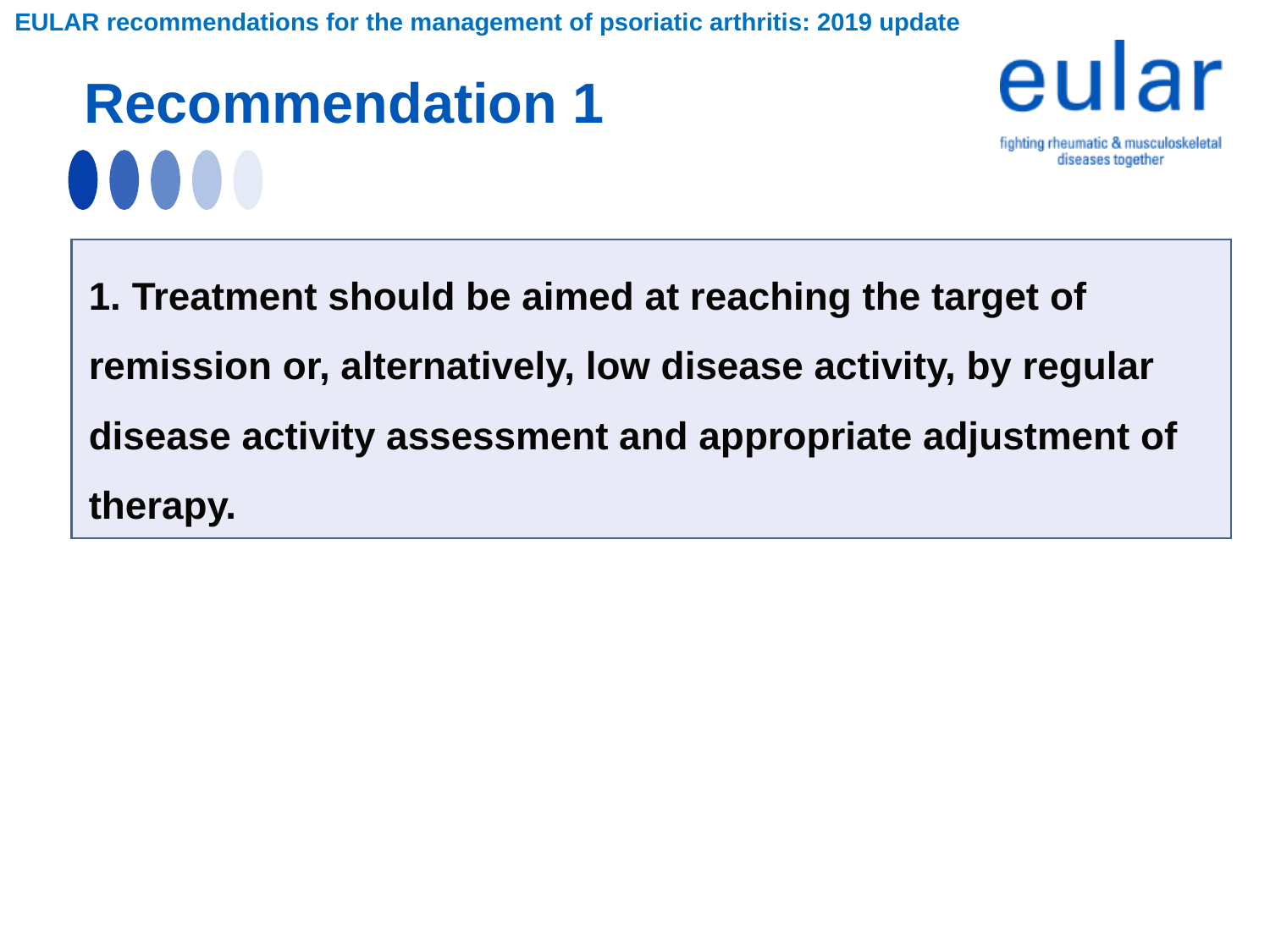

EULAR recommendations for the management of psoriatic arthritis: 2019 update
Recommendation 1
1. Treatment should be aimed at reaching the target of remission or, alternatively, low disease activity, by regular disease activity assessment and appropriate adjustment of therapy.